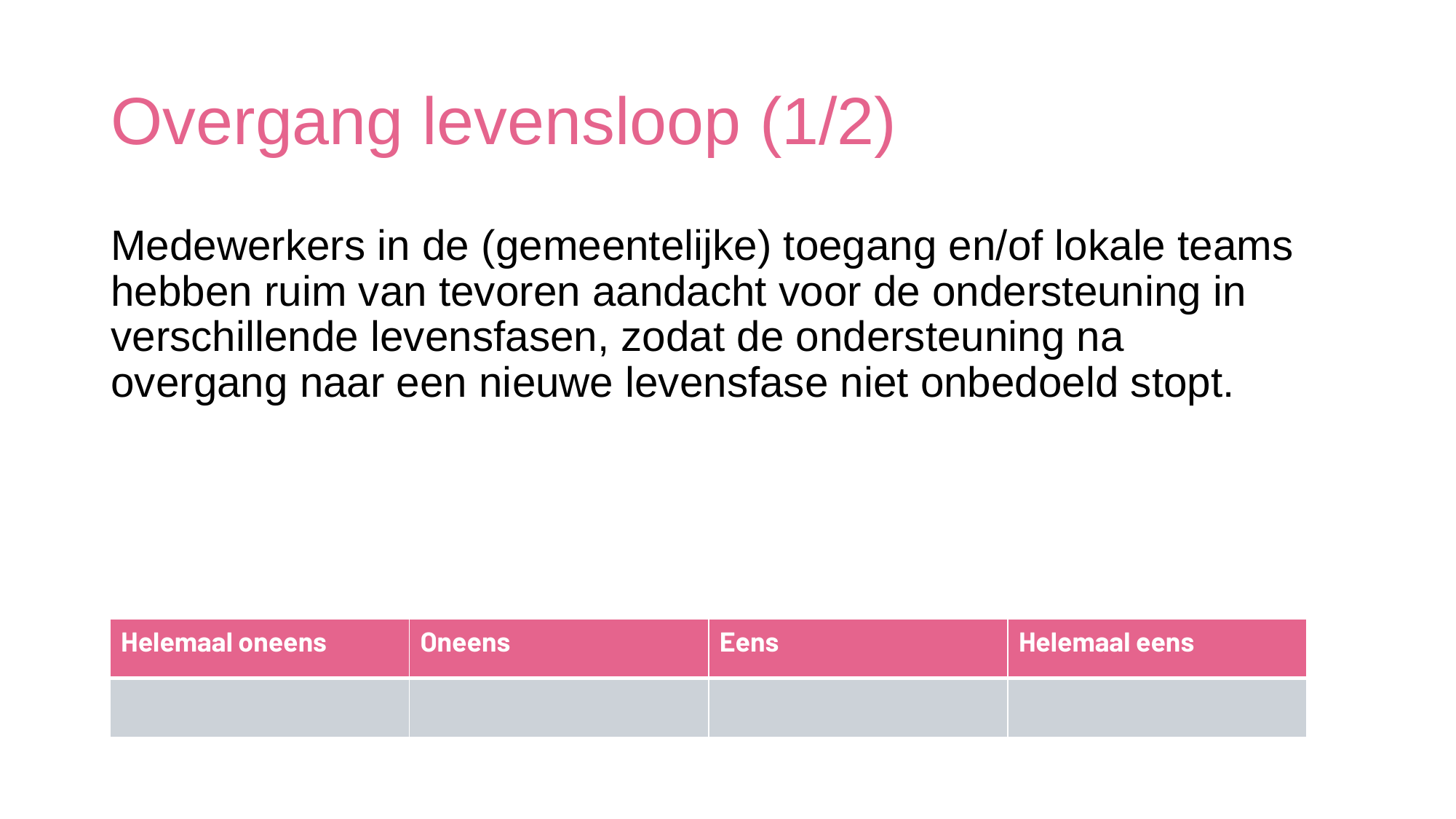

# Overgang levensloop (1/2)
Medewerkers in de (gemeentelijke) toegang en/of lokale teams hebben ruim van tevoren aandacht voor de ondersteuning in verschillende levensfasen, zodat de ondersteuning na overgang naar een nieuwe levensfase niet onbedoeld stopt.
| Helemaal oneens | Oneens | Eens | Helemaal eens |
| --- | --- | --- | --- |
|  |  |  |  |